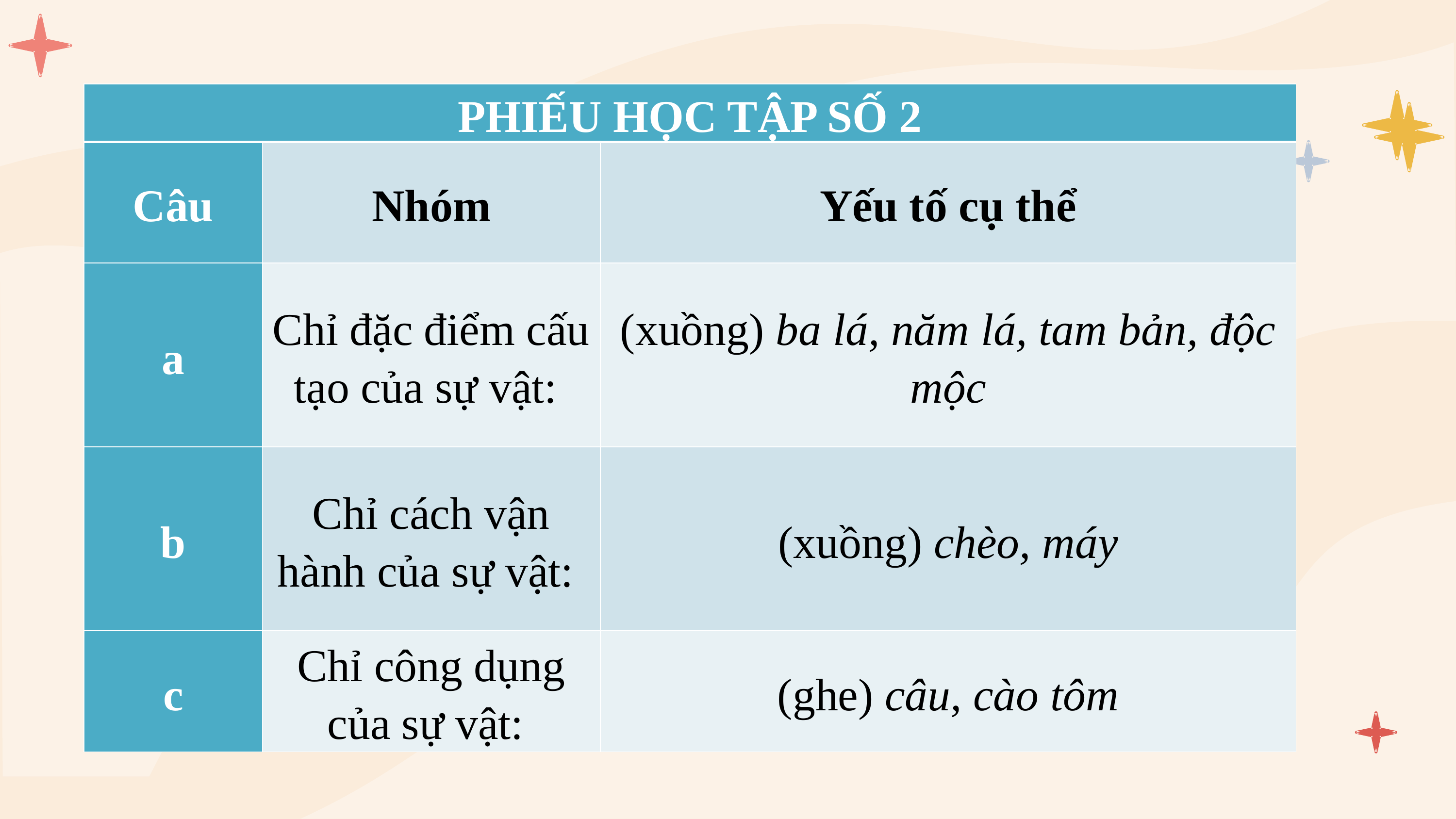

| PHIẾU HỌC TẬP SỐ 2 |  |  |
| --- | --- | --- |
| Câu | Nhóm | Yếu tố cụ thể |
| a | Chỉ đặc điểm cấu tạo của sự vật: | (xuồng) ba lá, năm lá, tam bản, độc mộc |
| b | Chỉ cách vận hành của sự vật: | (xuồng) chèo, máy |
| c | Chỉ công dụng của sự vật: | (ghe) câu, cào tôm |